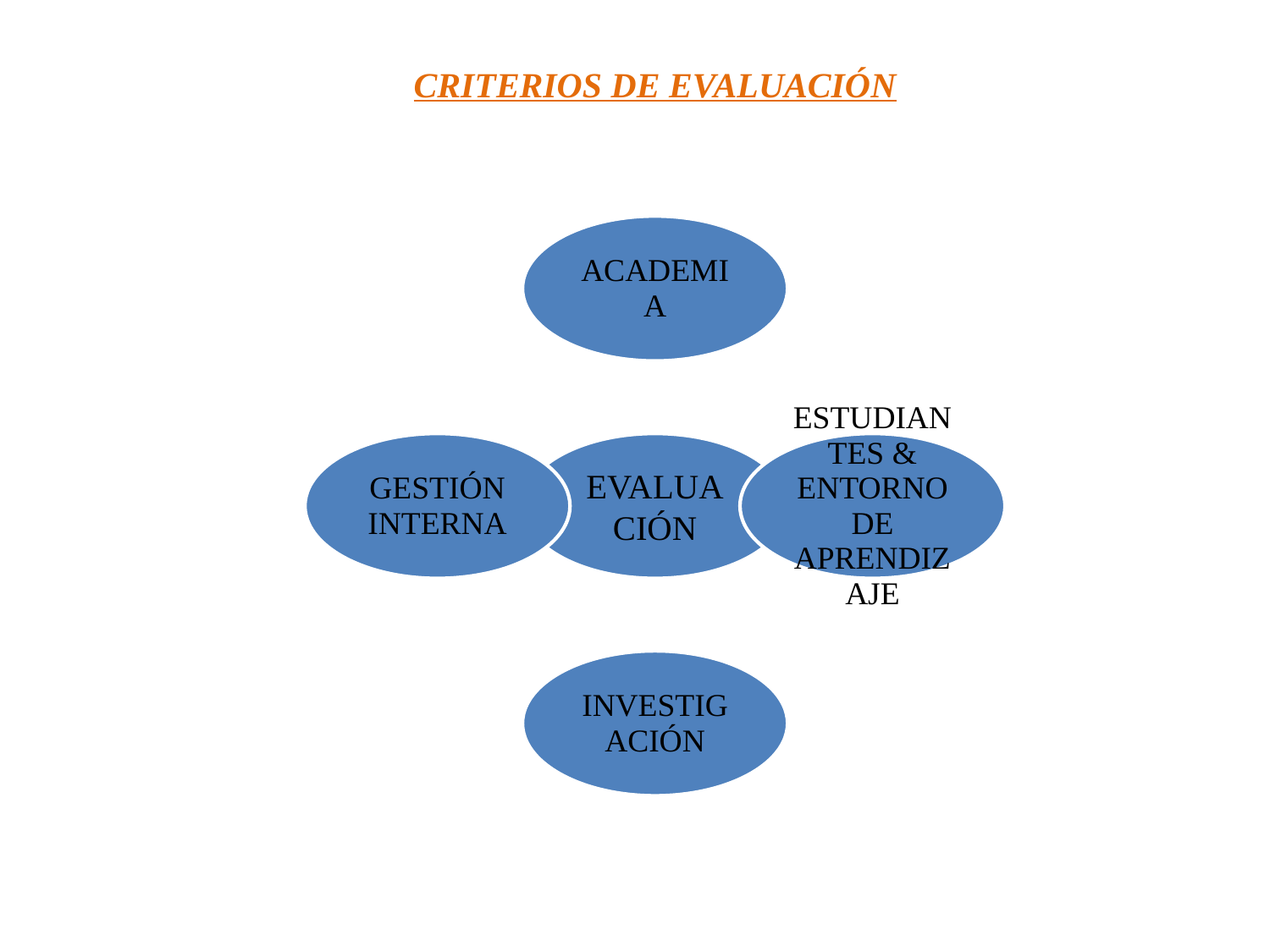

CRITERIOS DE EVALUACIÓN
EVALUACIÓN
ACADEMIA
ESTUDIANTES &
ENTORNO DE APRENDIZAJE
INVESTIGACIÓN
GESTIÓN INTERNA